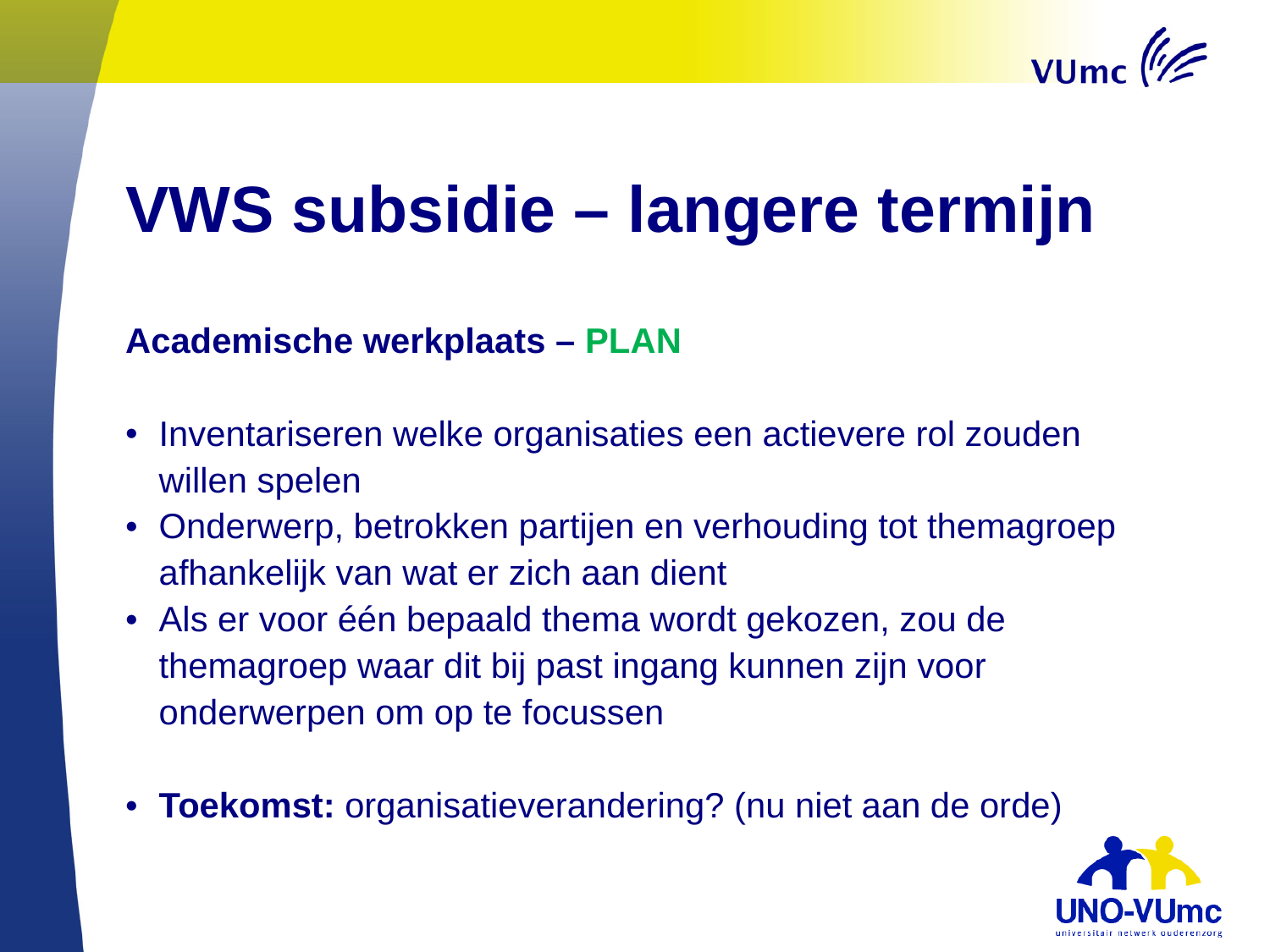

# VWS subsidie – langere termijn
Academische werkplaats – PLAN

Inventariseren welke organisaties een actievere rol zouden willen spelen
Onderwerp, betrokken partijen en verhouding tot themagroep afhankelijk van wat er zich aan dient
Als er voor één bepaald thema wordt gekozen, zou de themagroep waar dit bij past ingang kunnen zijn voor onderwerpen om op te focussen

Toekomst: organisatieverandering? (nu niet aan de orde)